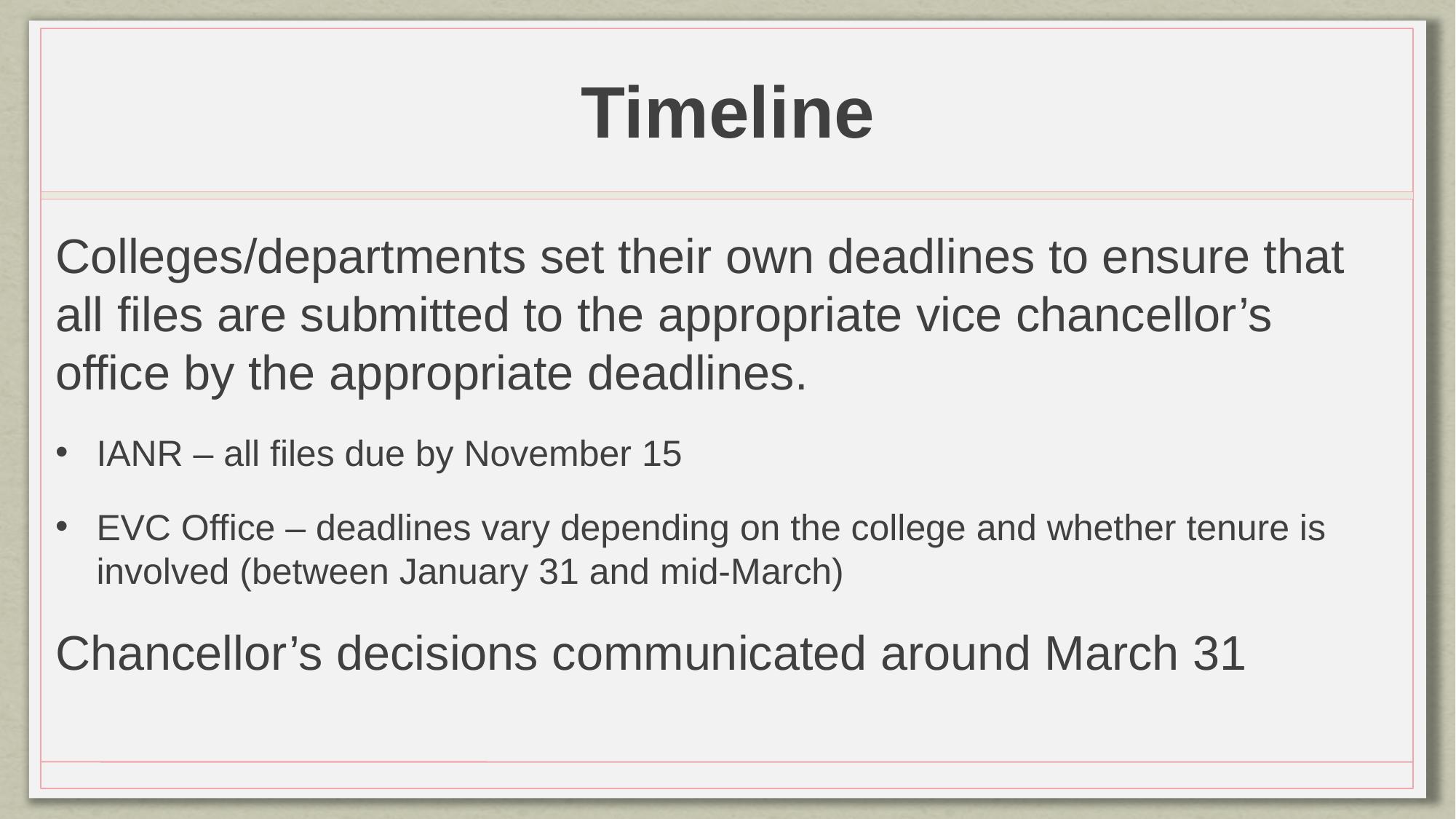

# Timeline
Colleges/departments set their own deadlines to ensure that all files are submitted to the appropriate vice chancellor’s office by the appropriate deadlines.
IANR – all files due by November 15
EVC Office – deadlines vary depending on the college and whether tenure is involved (between January 31 and mid-March)
Chancellor’s decisions communicated around March 31